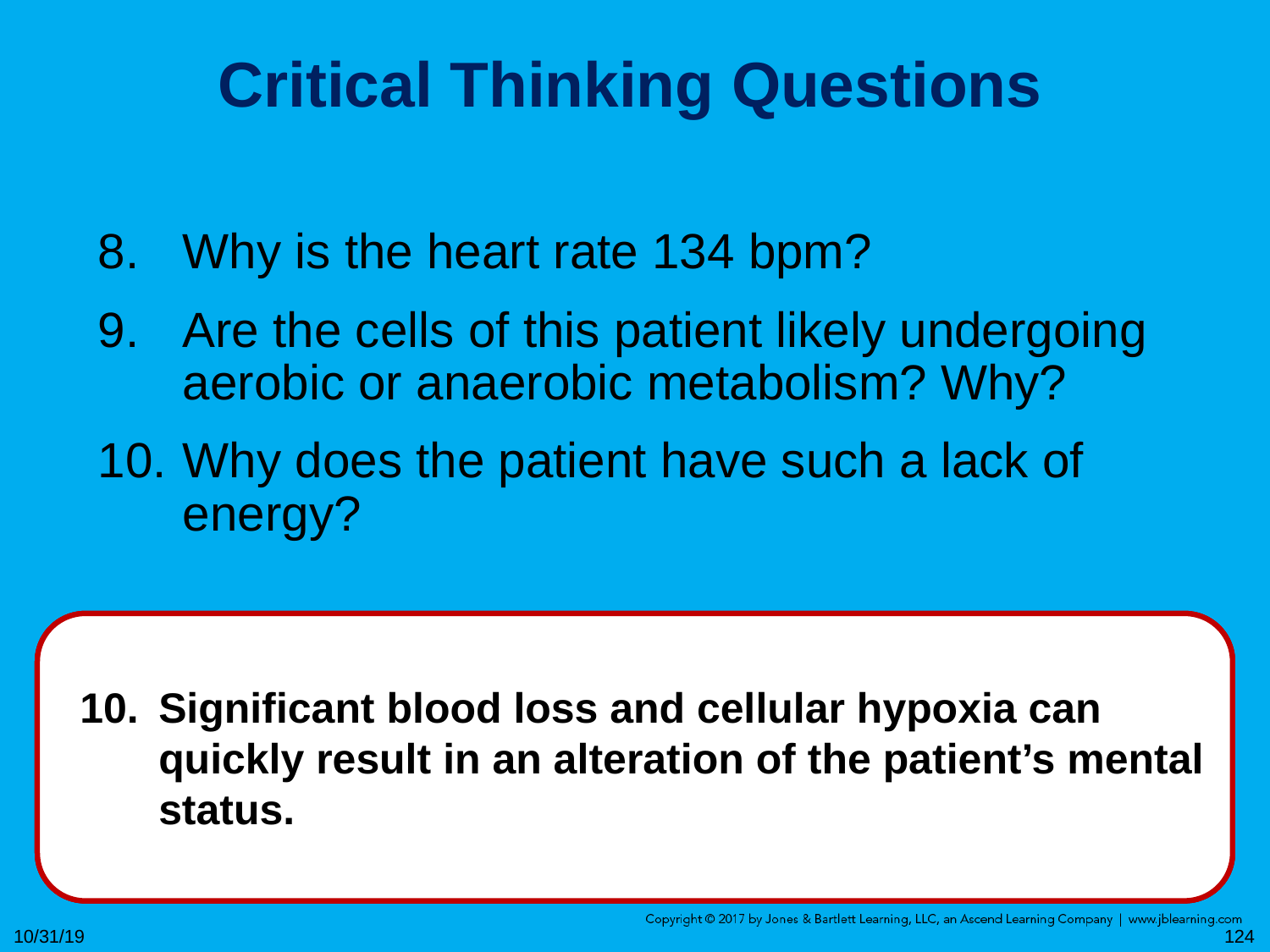

# Critical Thinking Questions
Why is the heart rate 134 bpm?
Are the cells of this patient likely undergoing aerobic or anaerobic metabolism? Why?
Why does the patient have such a lack of energy?
Heart rate is elevated to compensate for the diminished stroke volume in an attempt to keep cardiac output normal and maintain blood pressure.
Likely a combination of both.  Though hypoxic, some O2 is being delivered to the tissues, so aerobic metabolism can occur. Energy demands of the body are going unfulfilled, and some cells will use fuels without O2 which generates acid.
Significant blood loss and cellular hypoxia can quickly result in an alteration of the patient’s mental status.
10/31/19
124